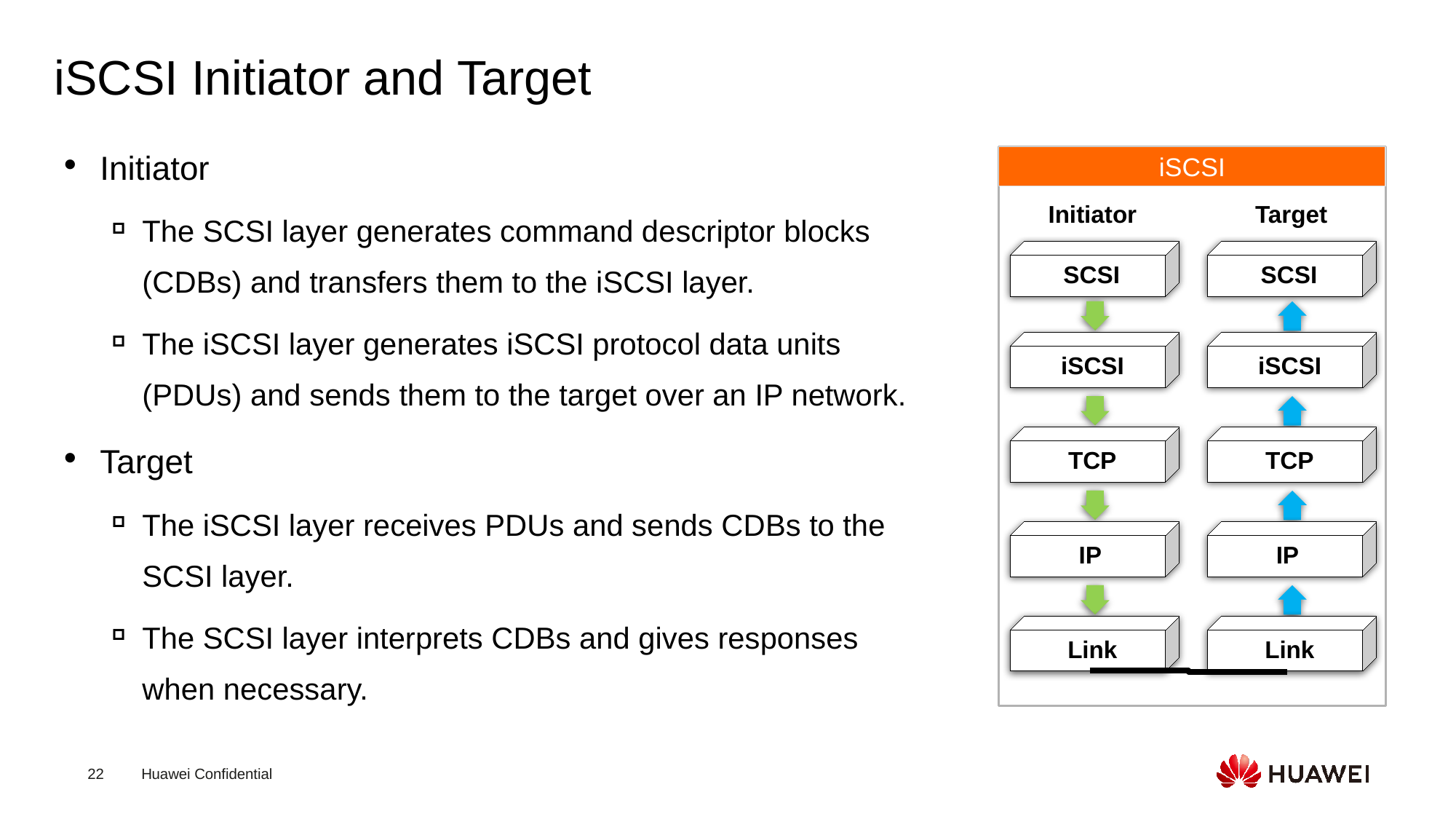

# iSCSI Initiator and Target
Initiator
The SCSI layer generates command descriptor blocks (CDBs) and transfers them to the iSCSI layer.
The iSCSI layer generates iSCSI protocol data units (PDUs) and sends them to the target over an IP network.
Target
The iSCSI layer receives PDUs and sends CDBs to the SCSI layer.
The SCSI layer interprets CDBs and gives responses when necessary.

iSCSI
Initiator
Target

SCSI

SCSI

iSCSI

iSCSI

TCP

TCP

IP

IP

Link

Link